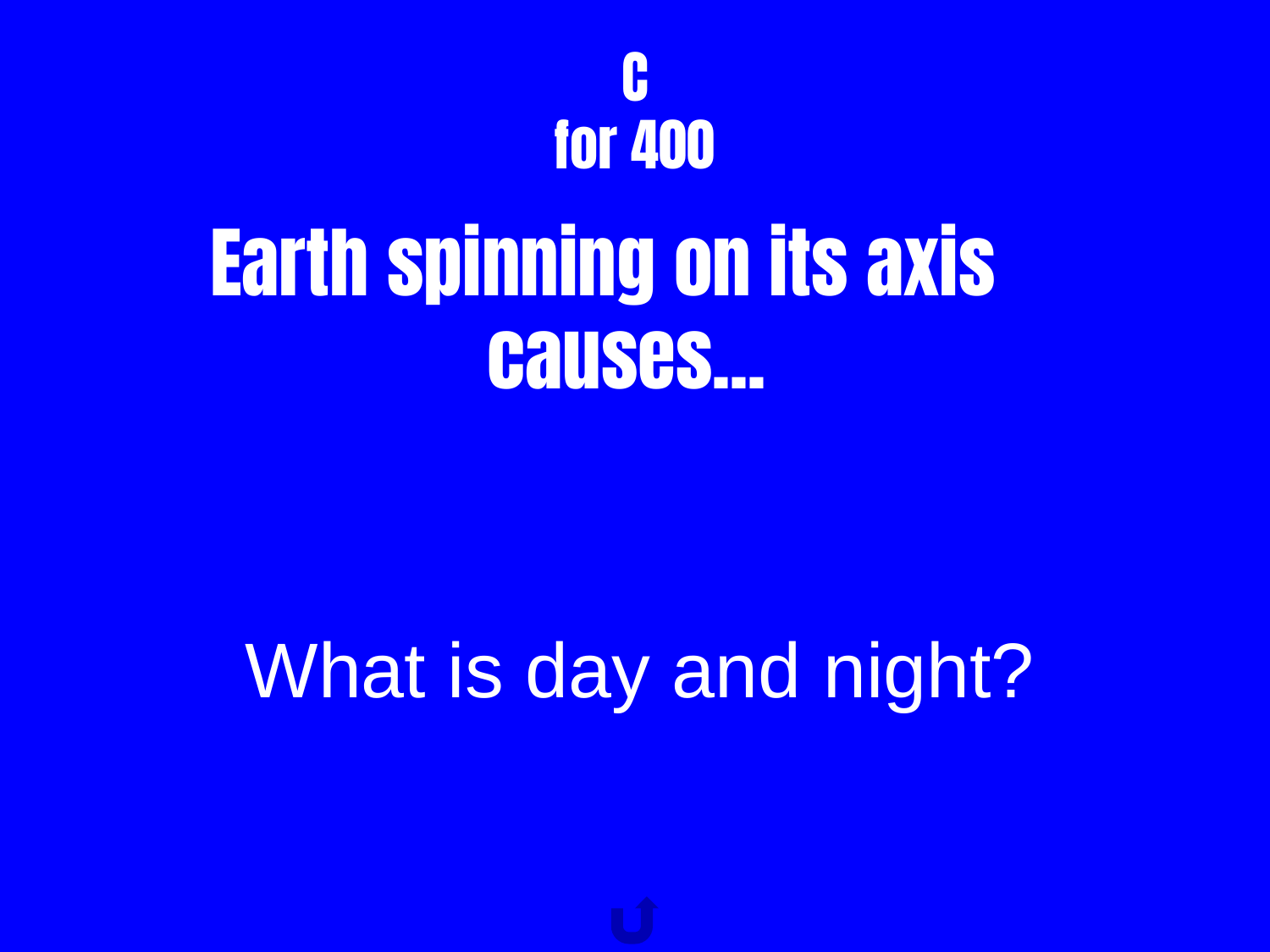

C
for 400
Earth spinning on its axis causes...
What is day and night?